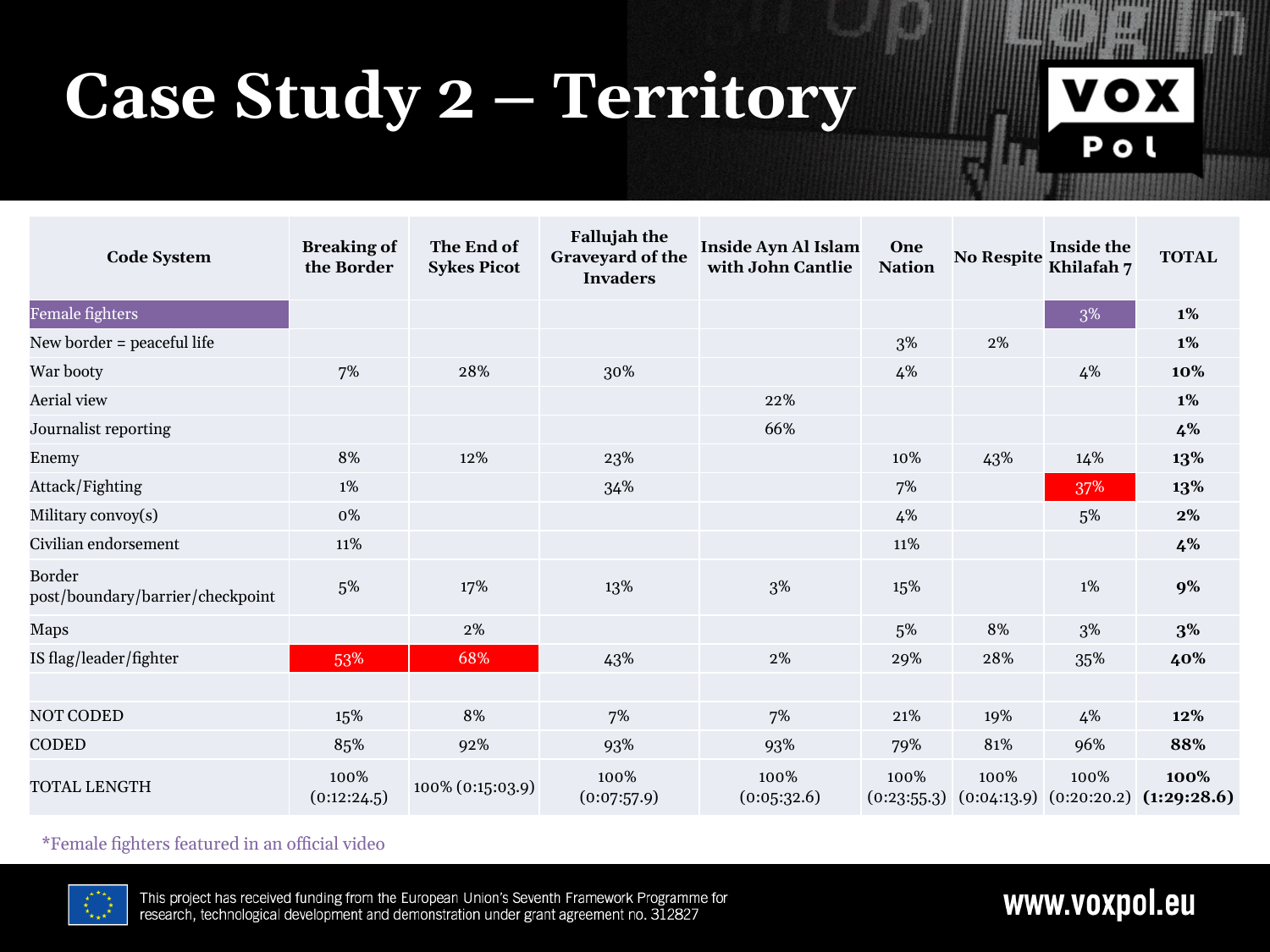

6/25/19
# Case Study 2 – Territory
| Code System | Breaking of the Border | The End of Sykes Picot | Fallujah the Graveyard of the Invaders | Inside Ayn Al Islam with John Cantlie | One Nation | No Respite | Inside the Khilafah 7 | TOTAL |
| --- | --- | --- | --- | --- | --- | --- | --- | --- |
| Female fighters |  |  |  |  |  |  | 3% | 1% |
| New border = peaceful life |  |  |  |  | 3% | 2% |  | 1% |
| War booty | 7% | 28% | 30% |  | 4% |  | 4% | 10% |
| Aerial view |  |  |  | 22% |  |  |  | 1% |
| Journalist reporting |  |  |  | 66% |  |  |  | 4% |
| Enemy | 8% | 12% | 23% |  | 10% | 43% | 14% | 13% |
| Attack/Fighting | 1% |  | 34% |  | 7% |  | 37% | 13% |
| Military convoy(s) | 0% |  |  |  | 4% |  | 5% | 2% |
| Civilian endorsement | 11% |  |  |  | 11% |  |  | 4% |
| Border post/boundary/barrier/checkpoint | 5% | 17% | 13% | 3% | 15% |  | 1% | 9% |
| Maps |  | 2% |  |  | 5% | 8% | 3% | 3% |
| IS flag/leader/fighter | 53% | 68% | 43% | 2% | 29% | 28% | 35% | 40% |
|  |  |  |  |  |  |  |  |  |
| NOT CODED | 15% | 8% | 7% | 7% | 21% | 19% | 4% | 12% |
| CODED | 85% | 92% | 93% | 93% | 79% | 81% | 96% | 88% |
| TOTAL LENGTH | 100% (0:12:24.5) | 100% (0:15:03.9) | 100% (0:07:57.9) | 100% (0:05:32.6) | 100% (0:23:55.3) | 100% (0:04:13.9) | 100% (0:20:20.2) | 100% (1:29:28.6) |
*Female fighters featured in an official video